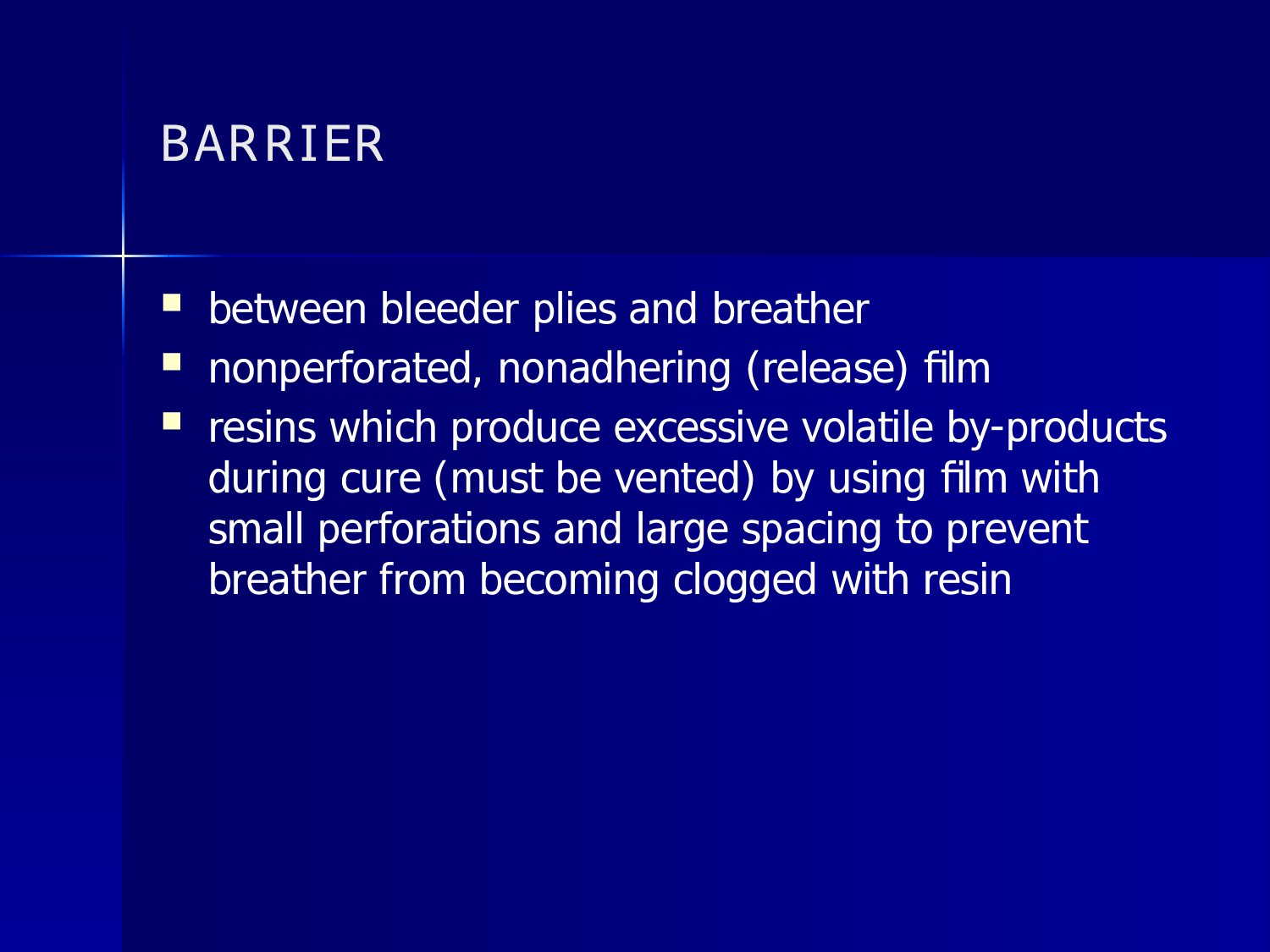

# BARRIER
between bleeder plies and breather
nonperforated, nonadhering (release) film
resins which produce excessive volatile by-products during cure (must be vented) by using film with small perforations and large spacing to prevent breather from becoming clogged with resin